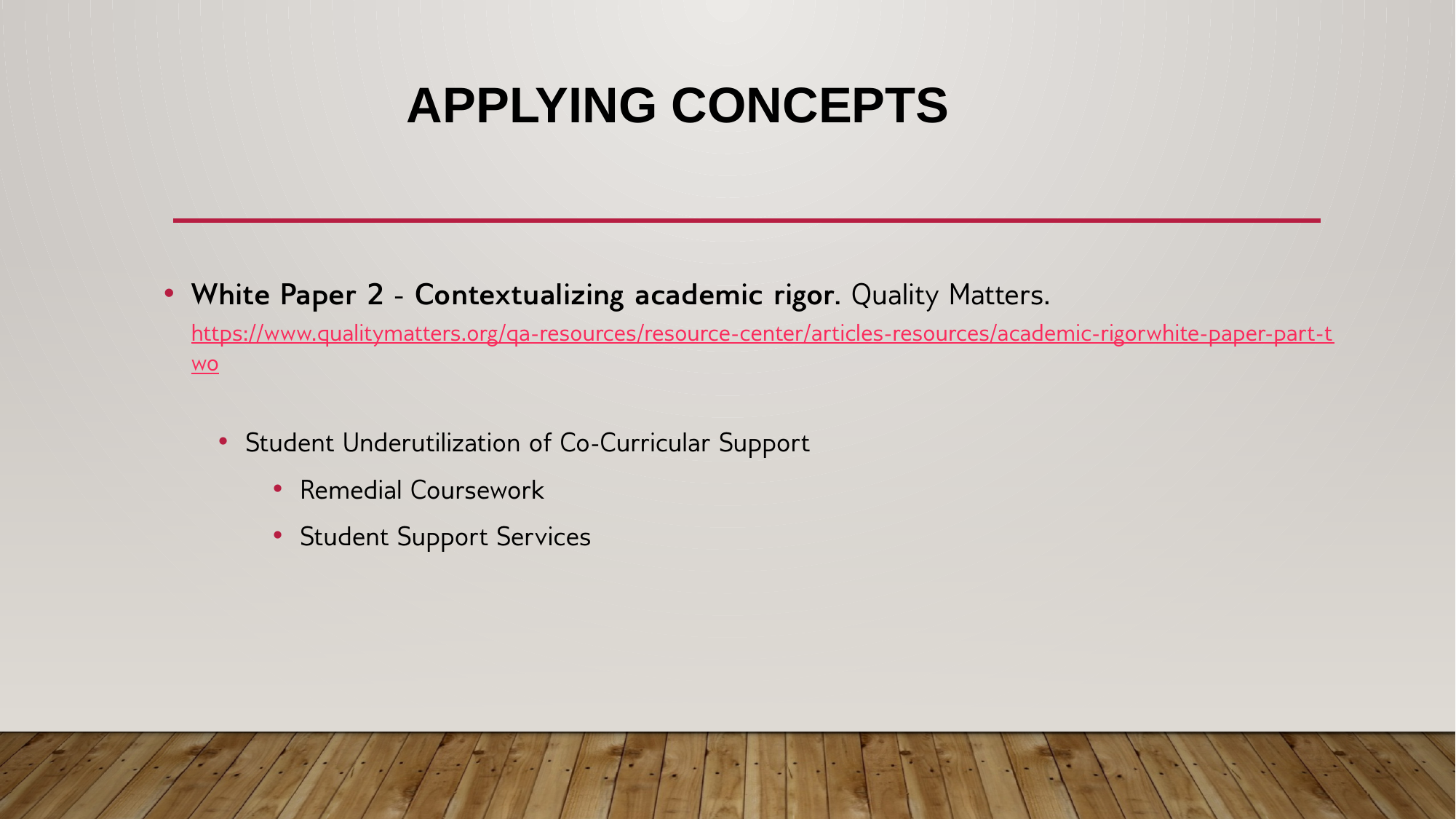

# Applying concepts
White Paper 2 - Contextualizing academic rigor. Quality Matters. https://www.qualitymatters.org/qa-resources/resource-center/articles-resources/academic-rigorwhite-paper-part-two
Student Underutilization of Co-Curricular Support
Remedial Coursework
Student Support Services